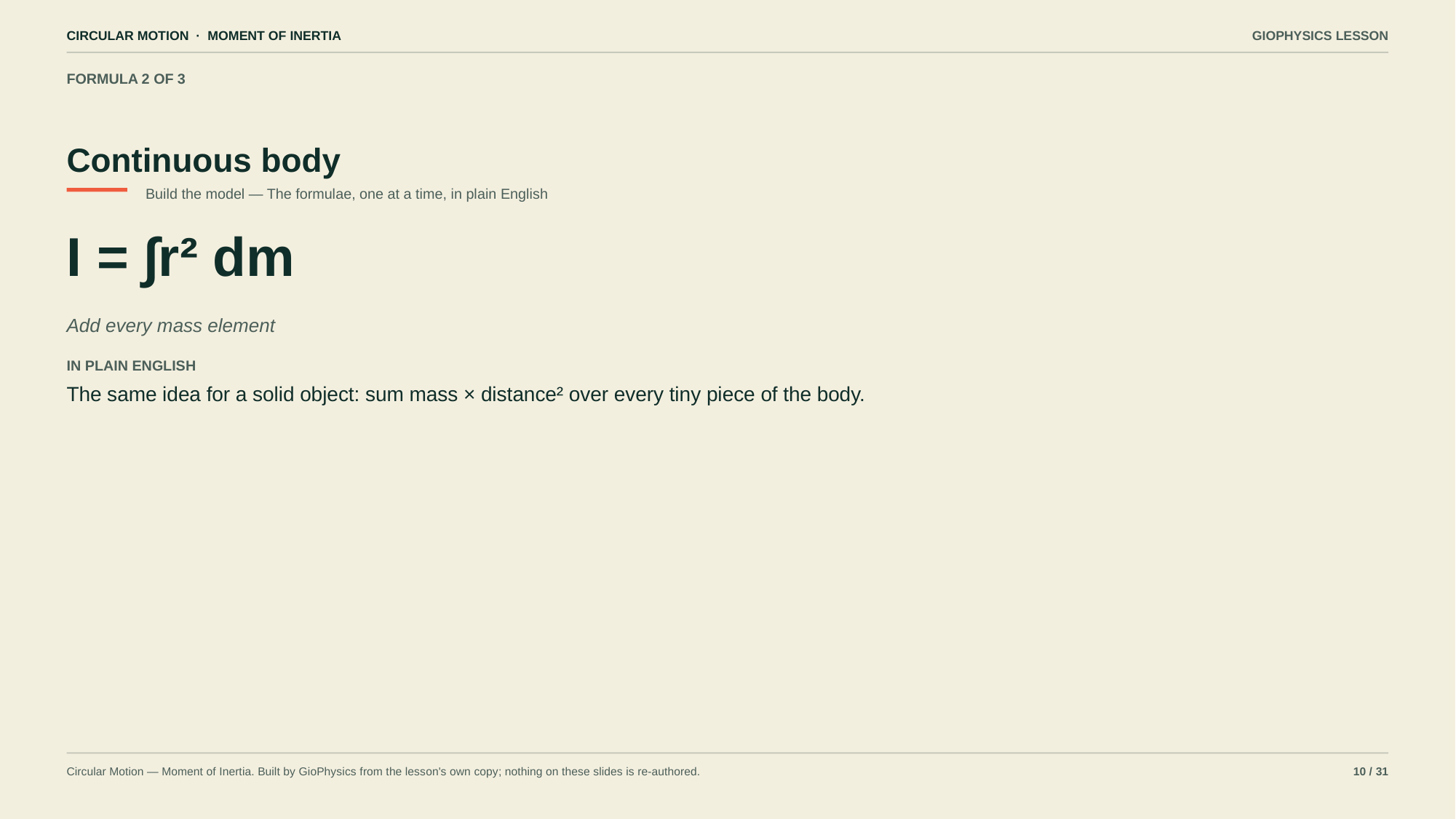

CIRCULAR MOTION  ·  MOMENT OF INERTIA
GIOPHYSICS LESSON

FORMULA 2 OF 3
Continuous body
Build the model — The formulae, one at a time, in plain English

I = ∫r² dm
Add every mass element
IN PLAIN ENGLISH
The same idea for a solid object: sum mass × distance² over every tiny piece of the body.

Circular Motion — Moment of Inertia. Built by GioPhysics from the lesson's own copy; nothing on these slides is re-authored.
10 / 31